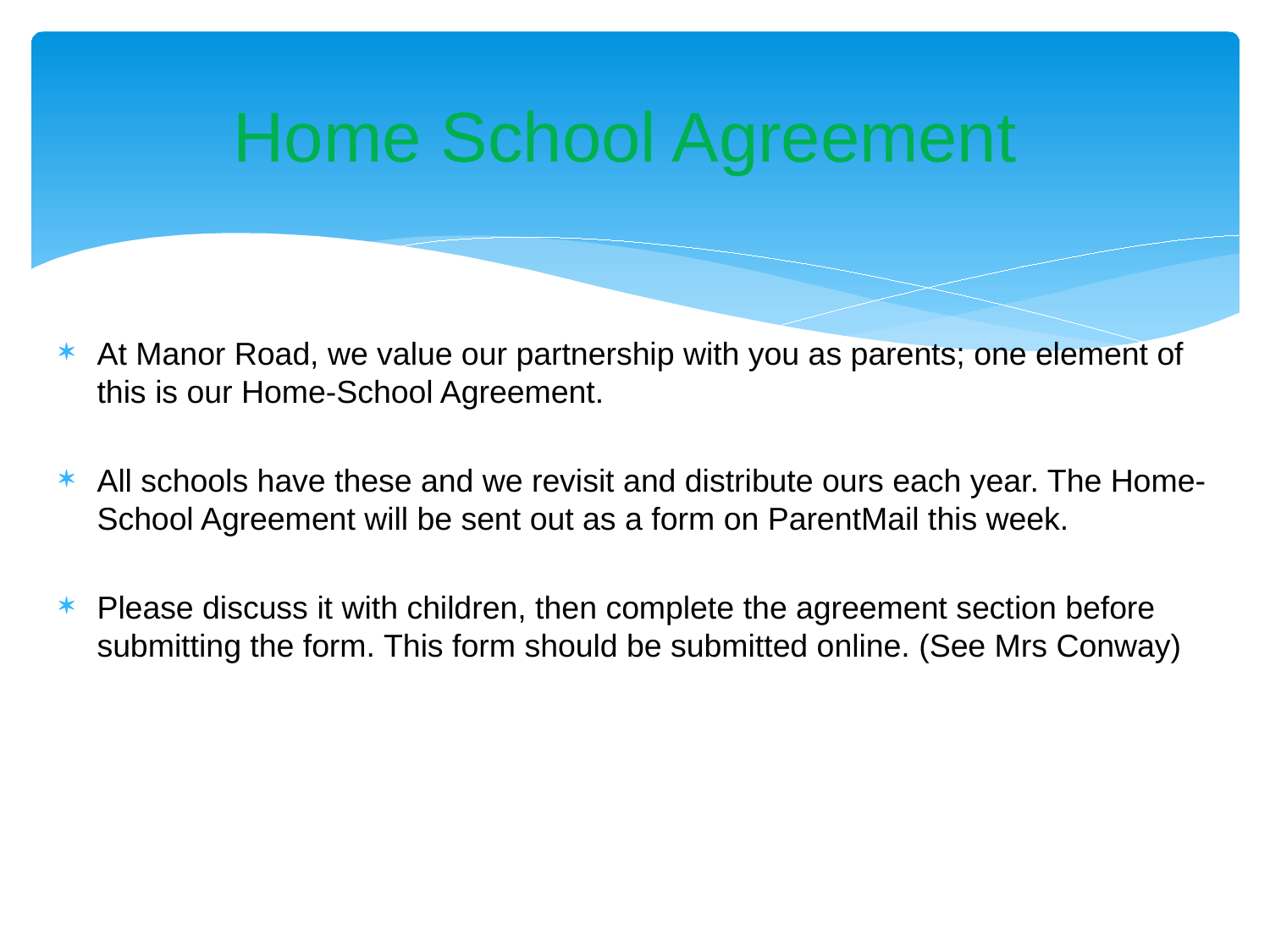

# Home School Agreement
At Manor Road, we value our partnership with you as parents; one element of this is our Home-School Agreement.

All schools have these and we revisit and distribute ours each year. The Home-School Agreement will be sent out as a form on ParentMail this week.

Please discuss it with children, then complete the agreement section before submitting the form. This form should be submitted online. (See Mrs Conway)